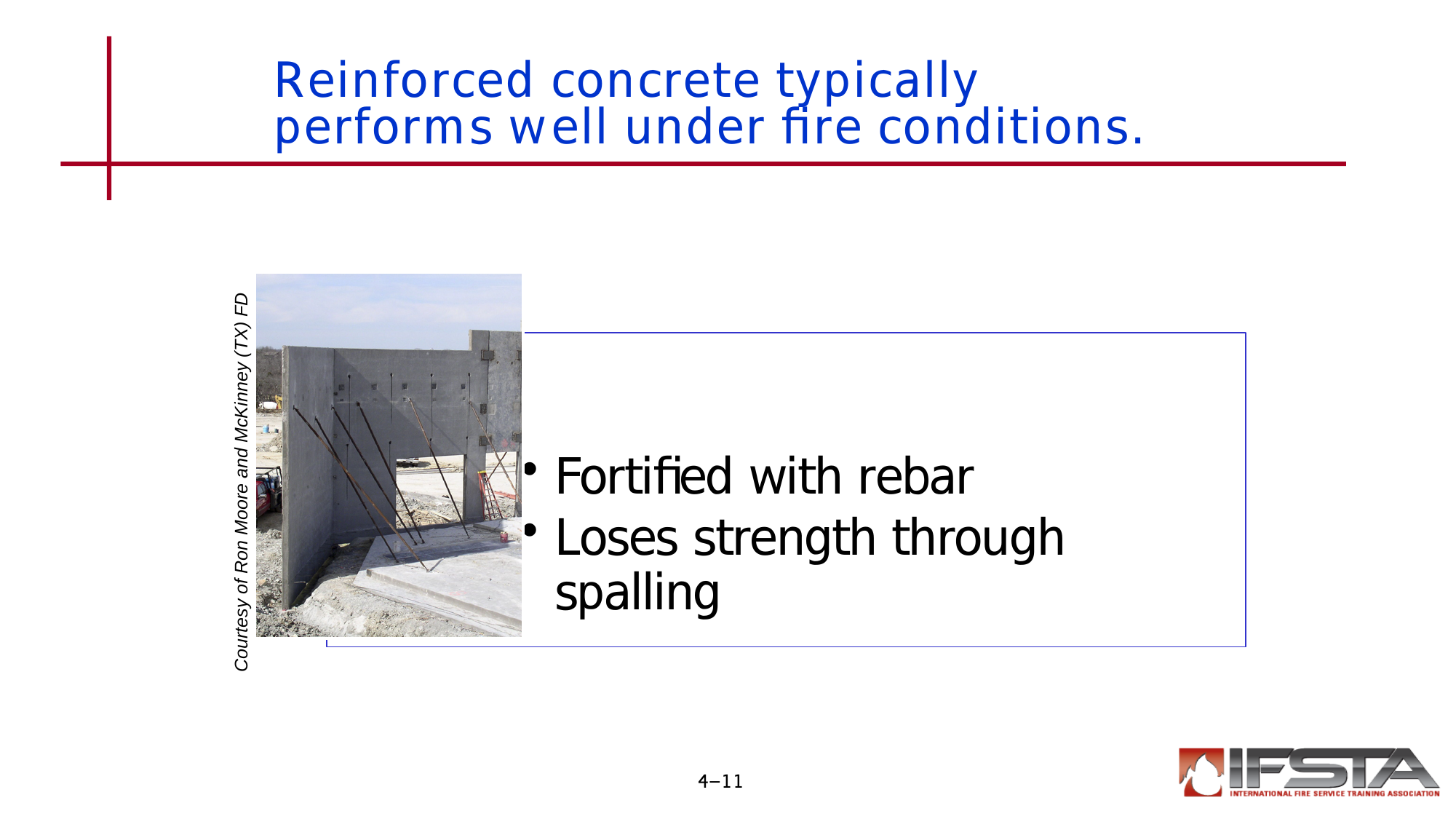

# Reinforced concrete typically performs well under fire conditions.

Fortified with rebar
Loses strength through spalling
Courtesy of Ron Moore and McKinney (TX) FD
4–11